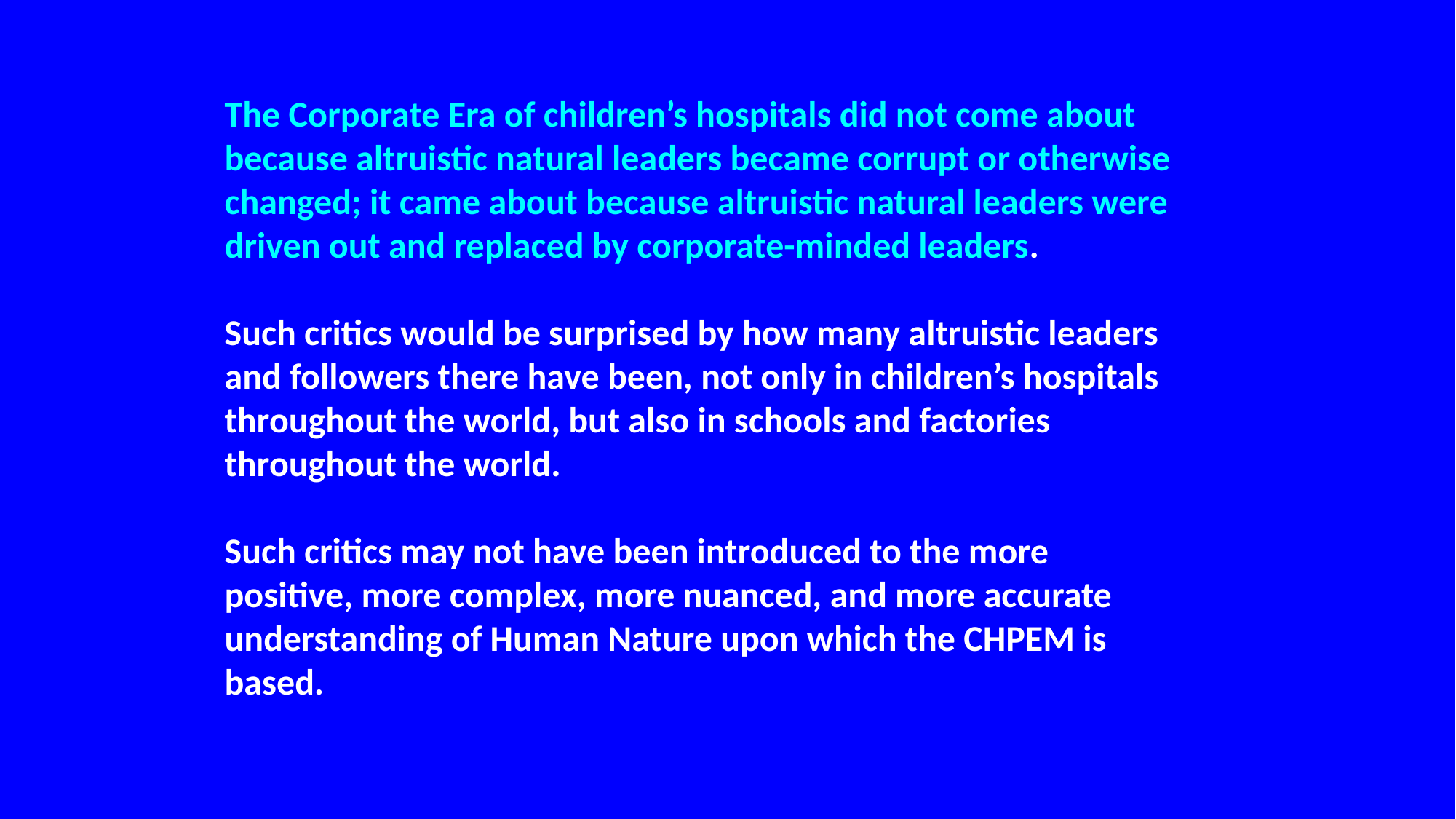

The Corporate Era of children’s hospitals did not come about because altruistic natural leaders became corrupt or otherwise changed; it came about because altruistic natural leaders were driven out and replaced by corporate-minded leaders.

Such critics would be surprised by how many altruistic leaders and followers there have been, not only in children’s hospitals throughout the world, but also in schools and factories throughout the world.

Such critics may not have been introduced to the more positive, more complex, more nuanced, and more accurate understanding of Human Nature upon which the CHPEM is based.